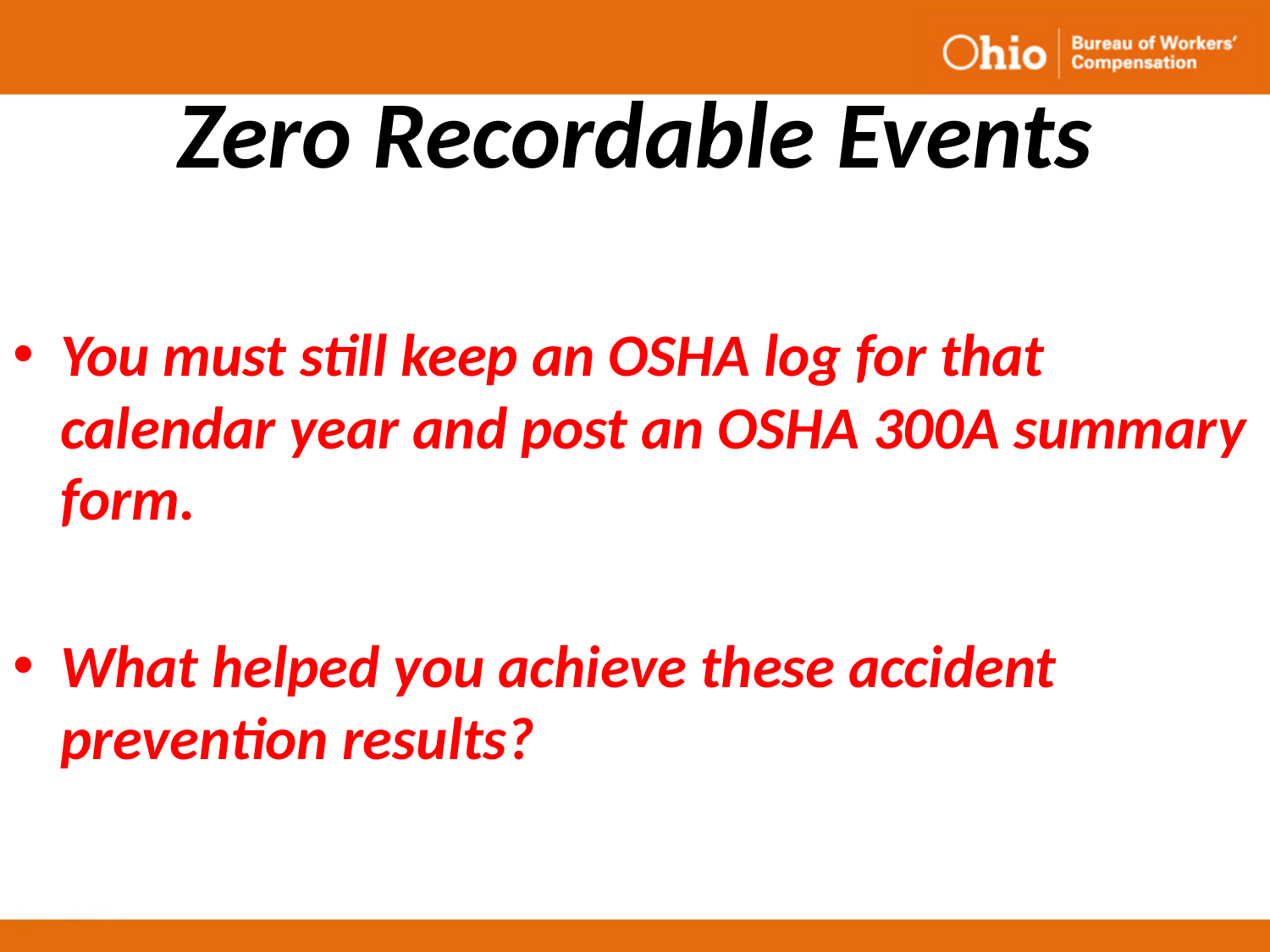

# Zero Recordable Events

You must still keep an OSHA log for that calendar year and post an OSHA 300A summary form.

What helped you achieve these accident prevention results?